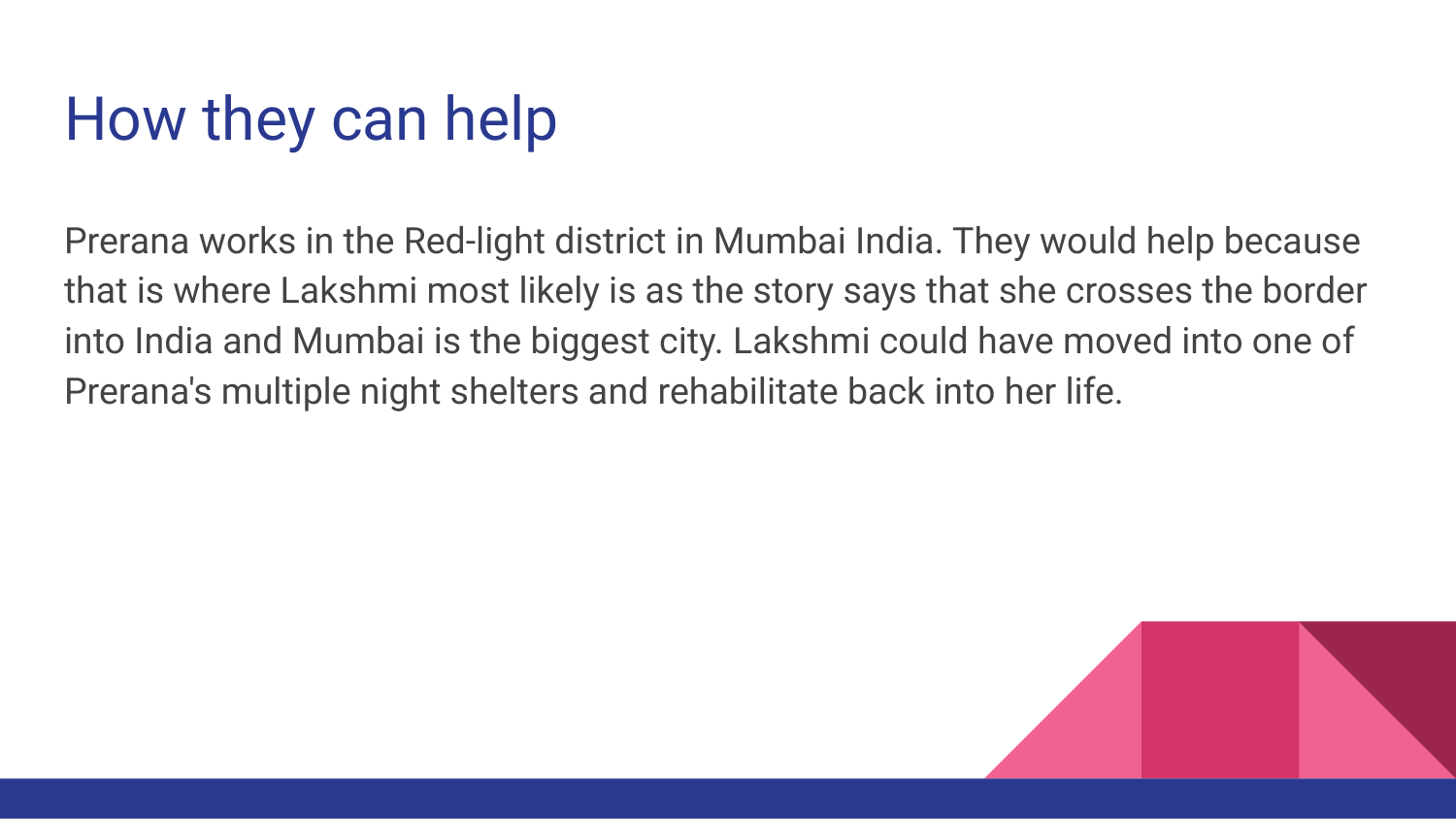

# How they can help
Prerana works in the Red-light district in Mumbai India. They would help because that is where Lakshmi most likely is as the story says that she crosses the border into India and Mumbai is the biggest city. Lakshmi could have moved into one of Prerana's multiple night shelters and rehabilitate back into her life.